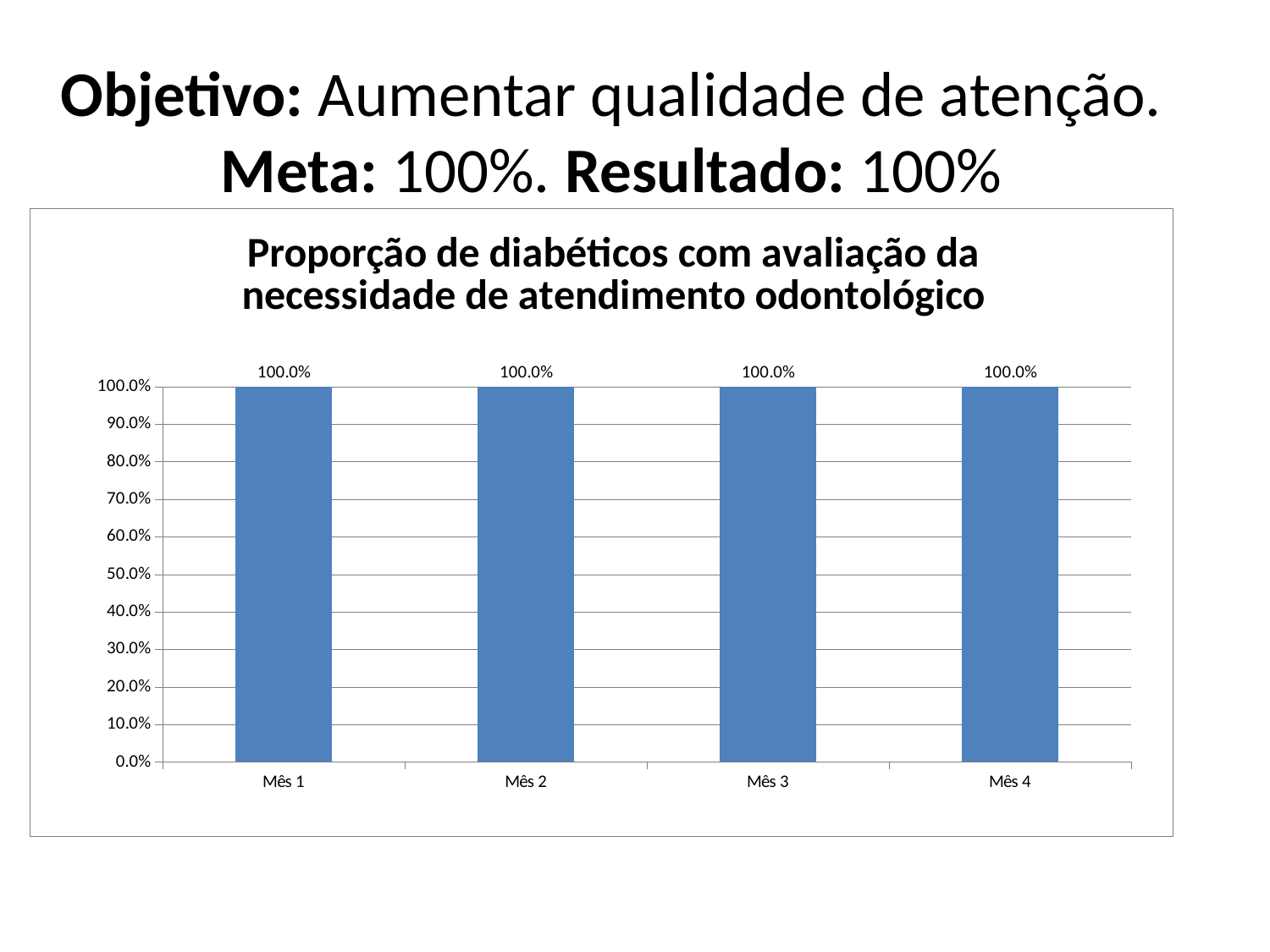

# Objetivo: Aumentar qualidade de atenção. Meta: 100%. Resultado: 100%

### Chart: Proporção de diabéticos com avaliação da necessidade de atendimento odontológico

| Category | Proporção de diabéticos com avaliação da necessidade de atendimento odontológico |
|---|---|
| Mês 1 | 1.0 |
| Mês 2 | 1.0 |
| Mês 3 | 1.0 |
| Mês 4 | 1.0 |